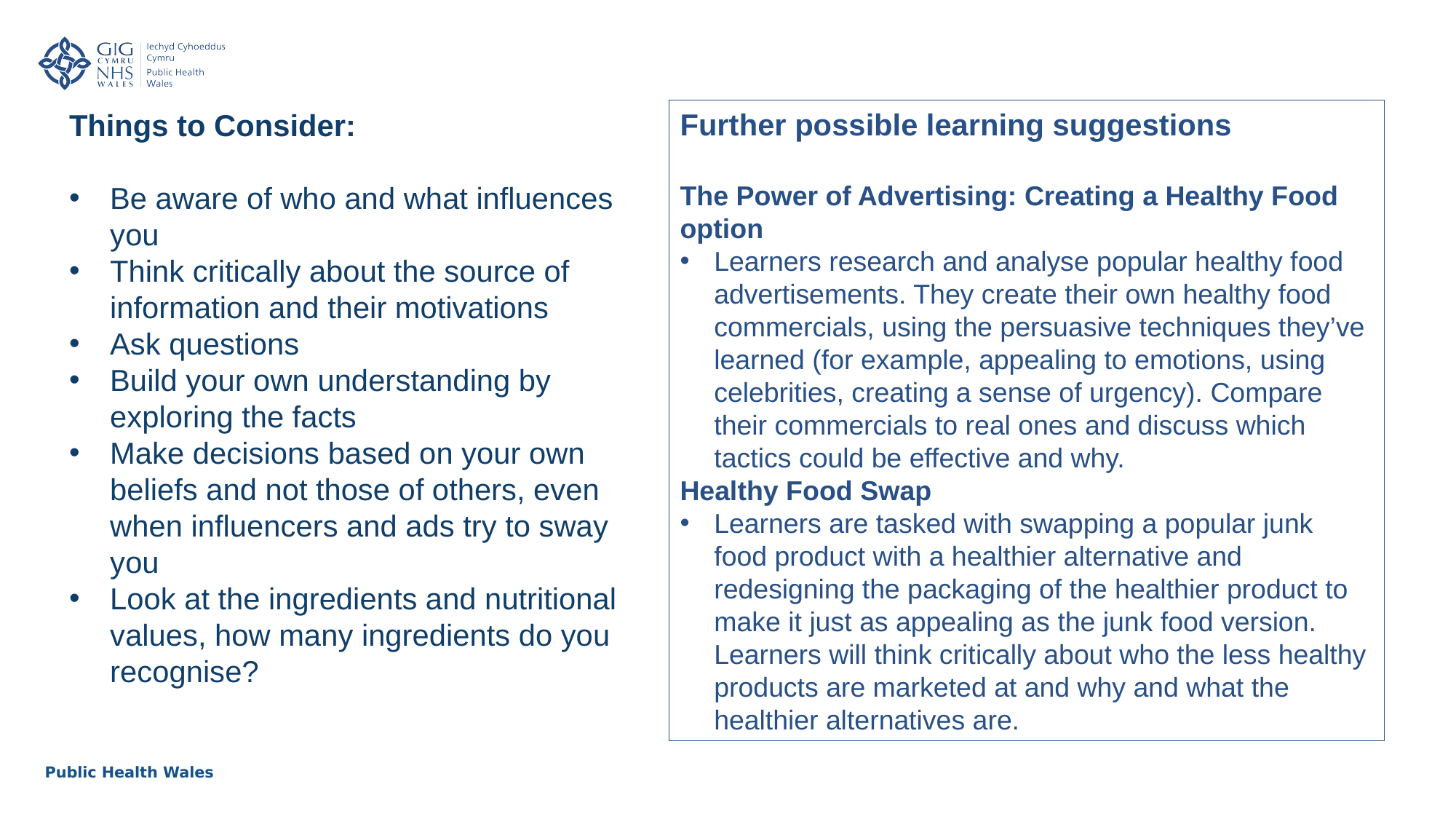

Further possible learning suggestions

The Power of Advertising: Creating a Healthy Food option
Learners research and analyse popular healthy food advertisements. They create their own healthy food commercials, using the persuasive techniques they’ve learned (for example, appealing to emotions, using celebrities, creating a sense of urgency). Compare their commercials to real ones and discuss which tactics could be effective and why.
Healthy Food Swap
Learners are tasked with swapping a popular junk food product with a healthier alternative and redesigning the packaging of the healthier product to make it just as appealing as the junk food version. Learners will think critically about who the less healthy products are marketed at and why and what the healthier alternatives are.
Things to Consider:​
​
Be aware of who and what influences you​
Think critically about the source of information and their motivations​
Ask questions​
Build your own understanding by exploring the facts​
Make decisions based on your own beliefs and not those of others, even when influencers and ads try to sway you ​
Look at the ingredients and nutritional values, how many ingredients do you recognise?